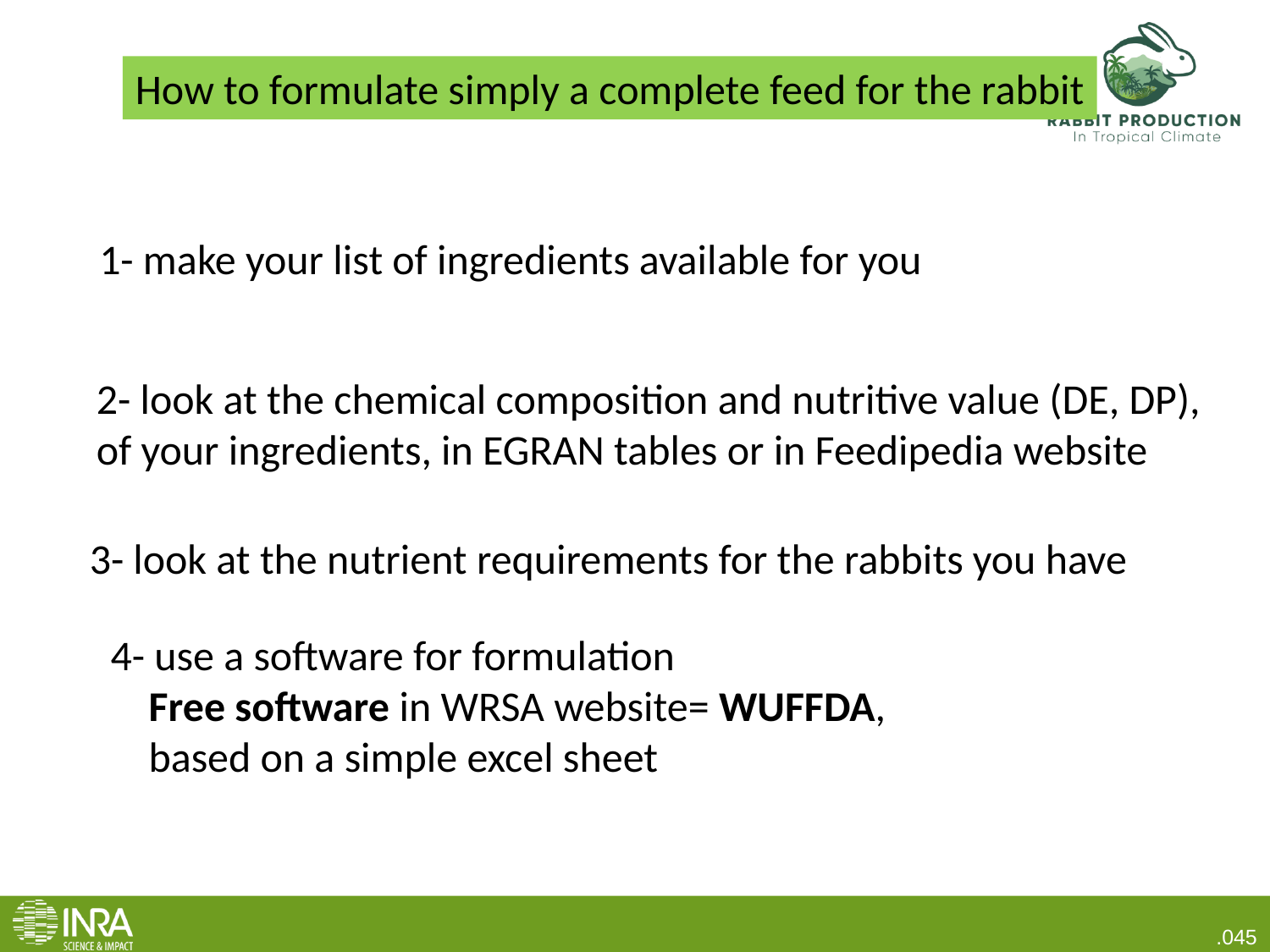

How to formulate simply a complete feed for the rabbit
1- make your list of ingredients available for you
2- look at the chemical composition and nutritive value (DE, DP),
of your ingredients, in EGRAN tables or in Feedipedia website
3- look at the nutrient requirements for the rabbits you have
4- use a software for formulation
    Free software in WRSA website= WUFFDA,
    based on a simple excel sheet